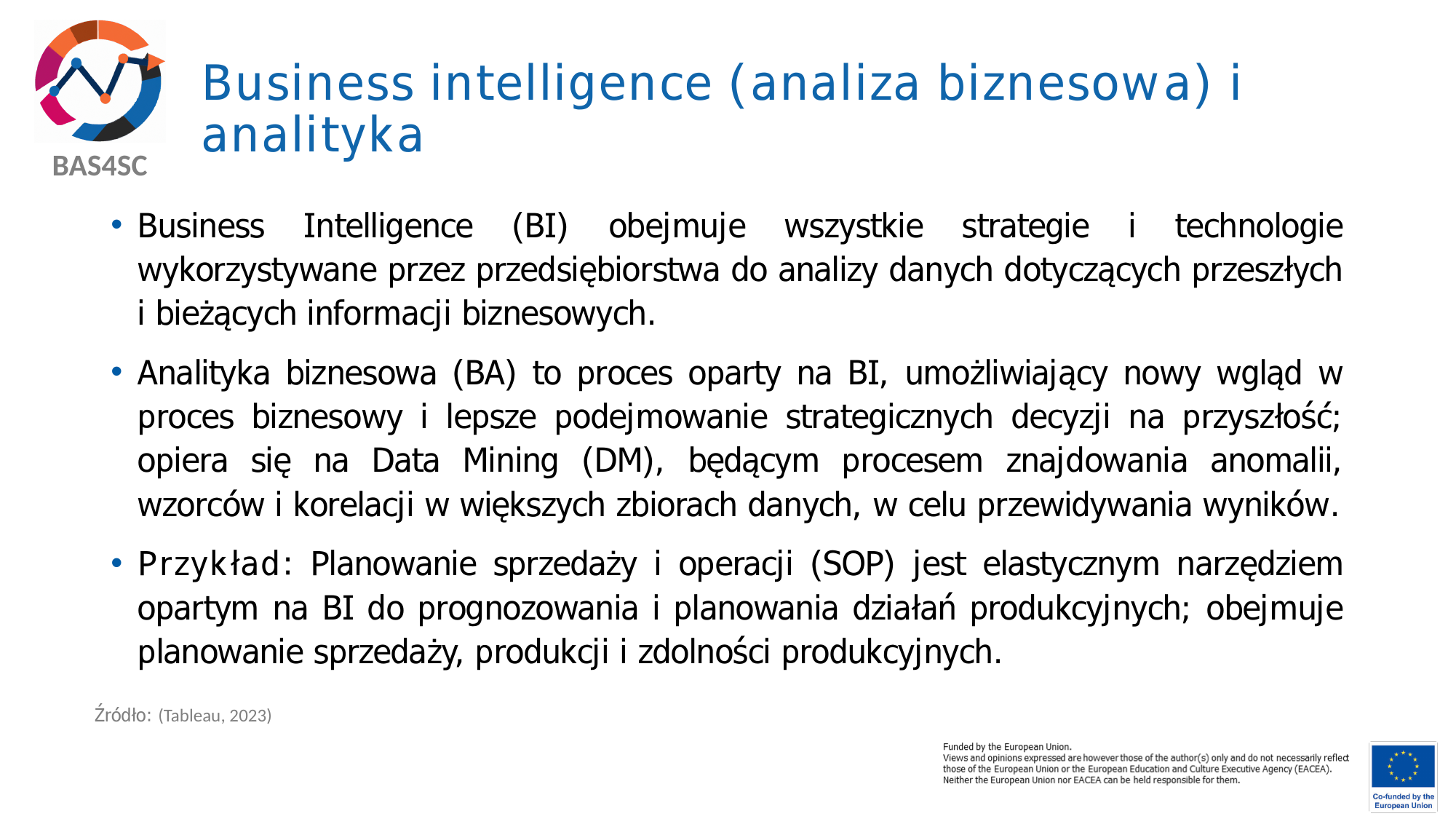

# Business intelligence (analiza biznesowa) i analityka
Business Intelligence (BI) obejmuje wszystkie strategie i technologie wykorzystywane przez przedsiębiorstwa do analizy danych dotyczących przeszłych i bieżących informacji biznesowych.
Analityka biznesowa (BA) to proces oparty na BI, umożliwiający nowy wgląd w proces biznesowy i lepsze podejmowanie strategicznych decyzji na przyszłość; opiera się na Data Mining (DM), będącym procesem znajdowania anomalii, wzorców i korelacji w większych zbiorach danych, w celu przewidywania wyników.
Przykład: Planowanie sprzedaży i operacji (SOP) jest elastycznym narzędziem opartym na BI do prognozowania i planowania działań produkcyjnych; obejmuje planowanie sprzedaży, produkcji i zdolności produkcyjnych.
Źródło: (Tableau, 2023)